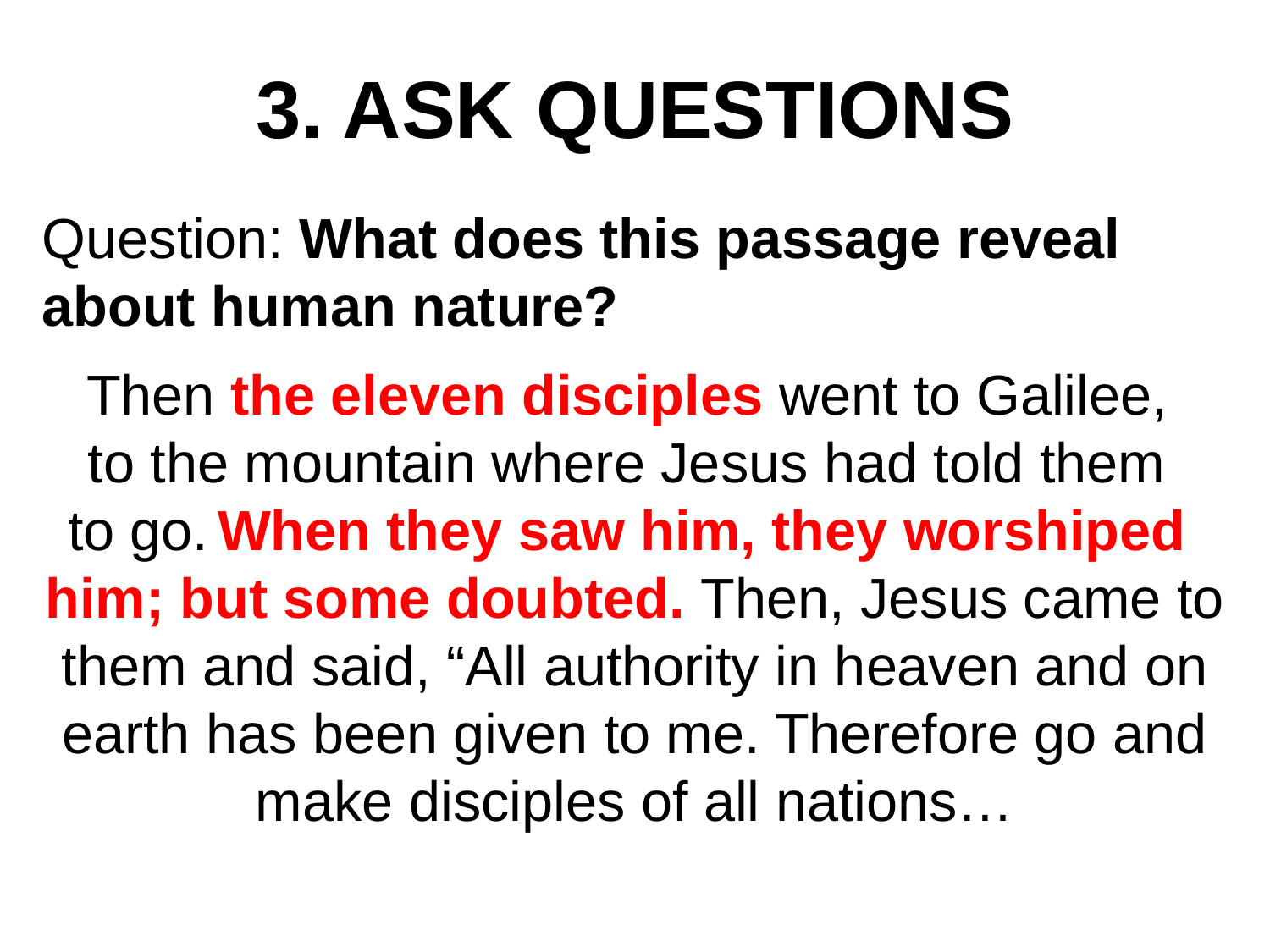

3. ASK QUESTIONS
Question: What does this passage reveal about human nature?

Then the eleven disciples went to Galilee,
to the mountain where Jesus had told them
to go. When they saw him, they worshiped
him; but some doubted. Then, Jesus came to them and said, “All authority in heaven and on earth has been given to me. Therefore go and make disciples of all nations…